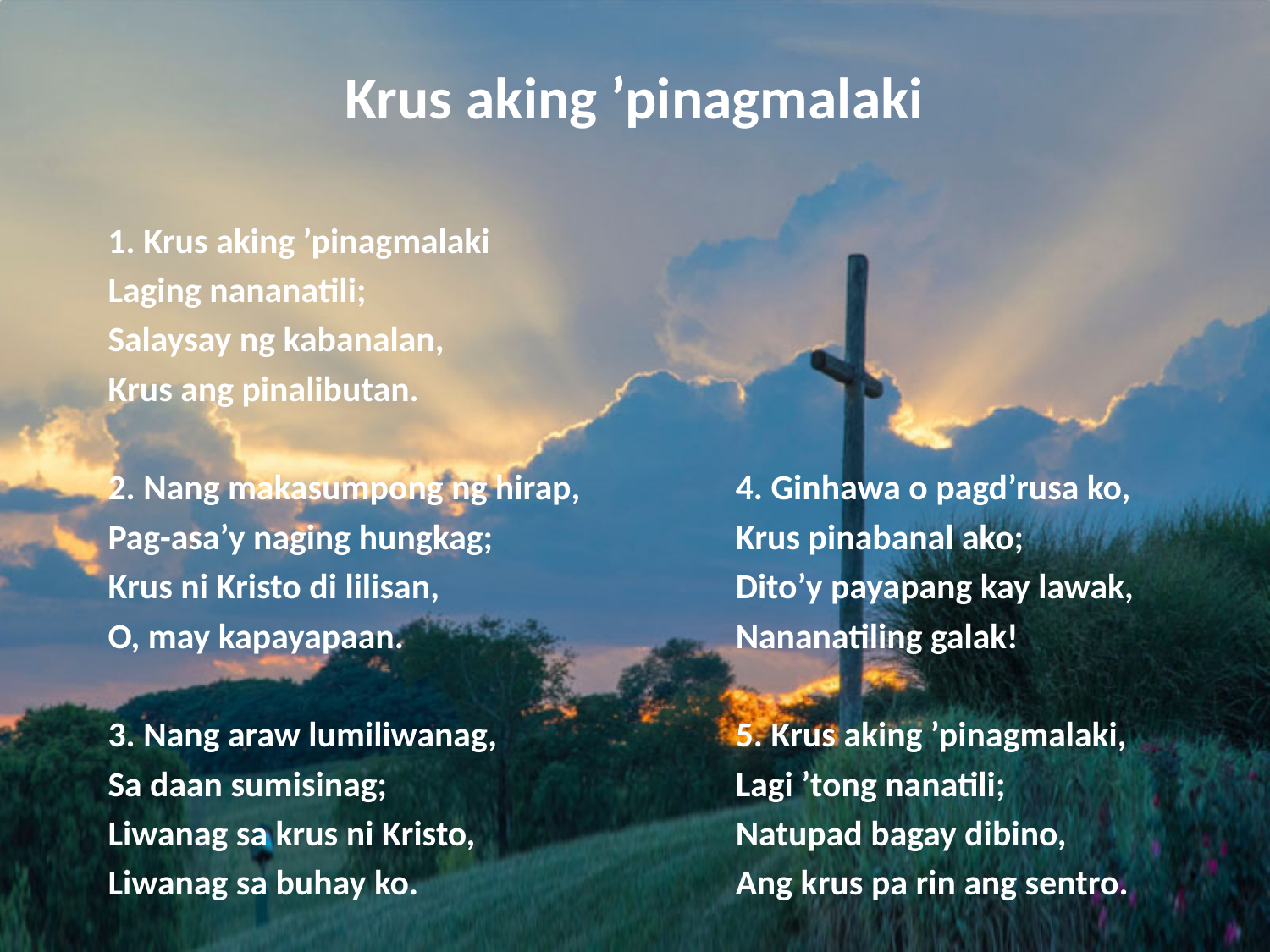

# Krus aking ’pinagmalaki
1. Krus aking ’pinagmalaki
Laging nananatili;
Salaysay ng kabanalan,
Krus ang pinalibutan.

2. Nang makasumpong ng hirap,
Pag-asa’y naging hungkag;
Krus ni Kristo di lilisan,
O, may kapayapaan.

3. Nang araw lumiliwanag,
Sa daan sumisinag;
Liwanag sa krus ni Kristo,
Liwanag sa buhay ko.

4. Ginhawa o pagd’rusa ko,
Krus pinabanal ako;
Dito’y payapang kay lawak,
Nananatiling galak!

5. Krus aking ’pinagmalaki,
Lagi ’tong nanatili;
Natupad bagay dibino,
Ang krus pa rin ang sentro.